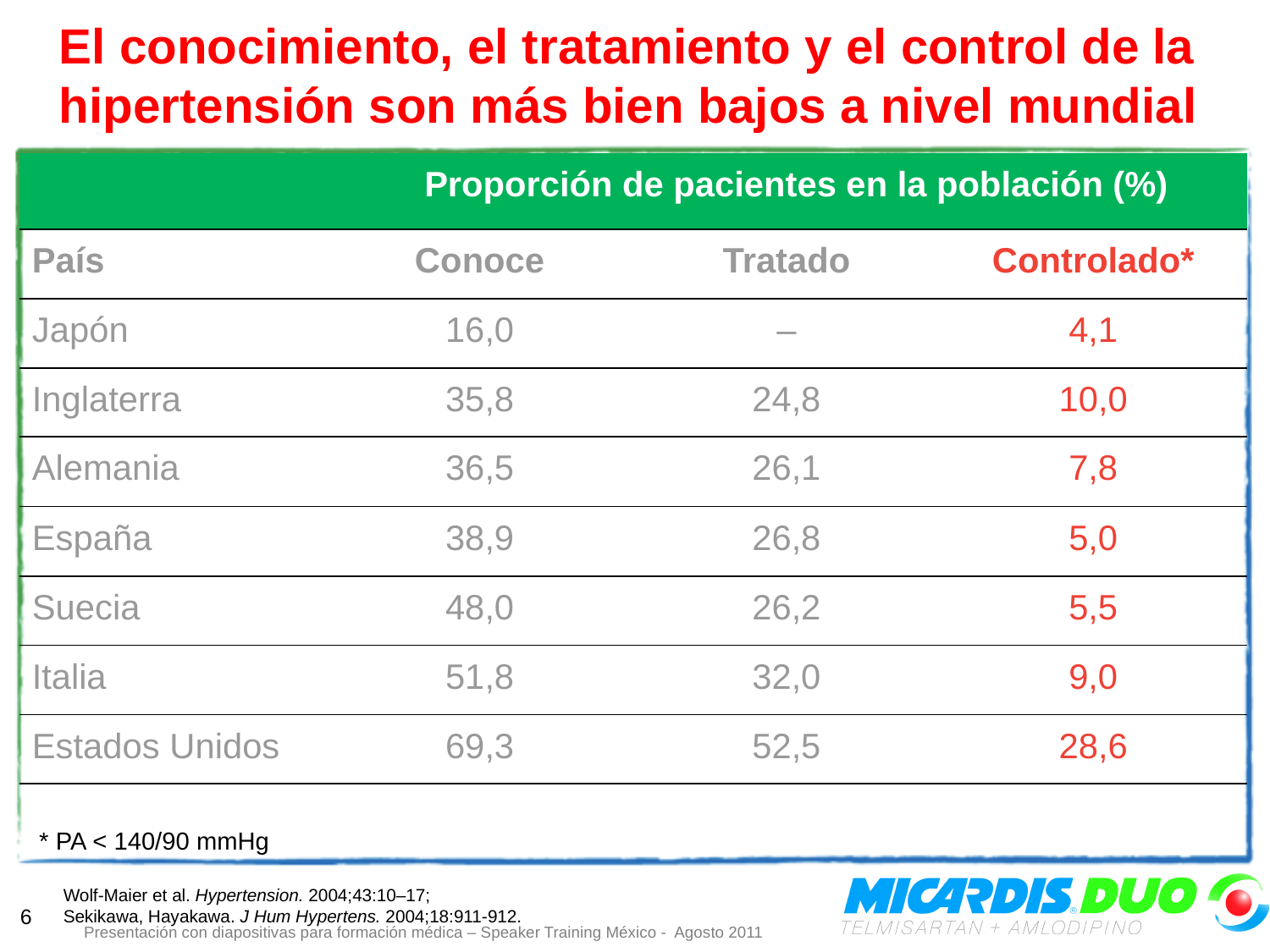

# El conocimiento, el tratamiento y el control de la hipertensión son más bien bajos a nivel mundial
|  | Proporción de pacientes en la población (%) |  |  |
| --- | --- | --- | --- |
| País | Conoce | Tratado | Controlado\* |
| Japón | 16,0 | – | 4,1 |
| Inglaterra | 35,8 | 24,8 | 10,0 |
| Alemania | 36,5 | 26,1 | 7,8 |
| España | 38,9 | 26,8 | 5,0 |
| Suecia | 48,0 | 26,2 | 5,5 |
| Italia | 51,8 | 32,0 | 9,0 |
| Estados Unidos | 69,3 | 52,5 | 28,6 |
* PA < 140/90 mmHg
Wolf-Maier et al. Hypertension. 2004;43:10–17;
Sekikawa, Hayakawa. J Hum Hypertens. 2004;18:911-912.
6